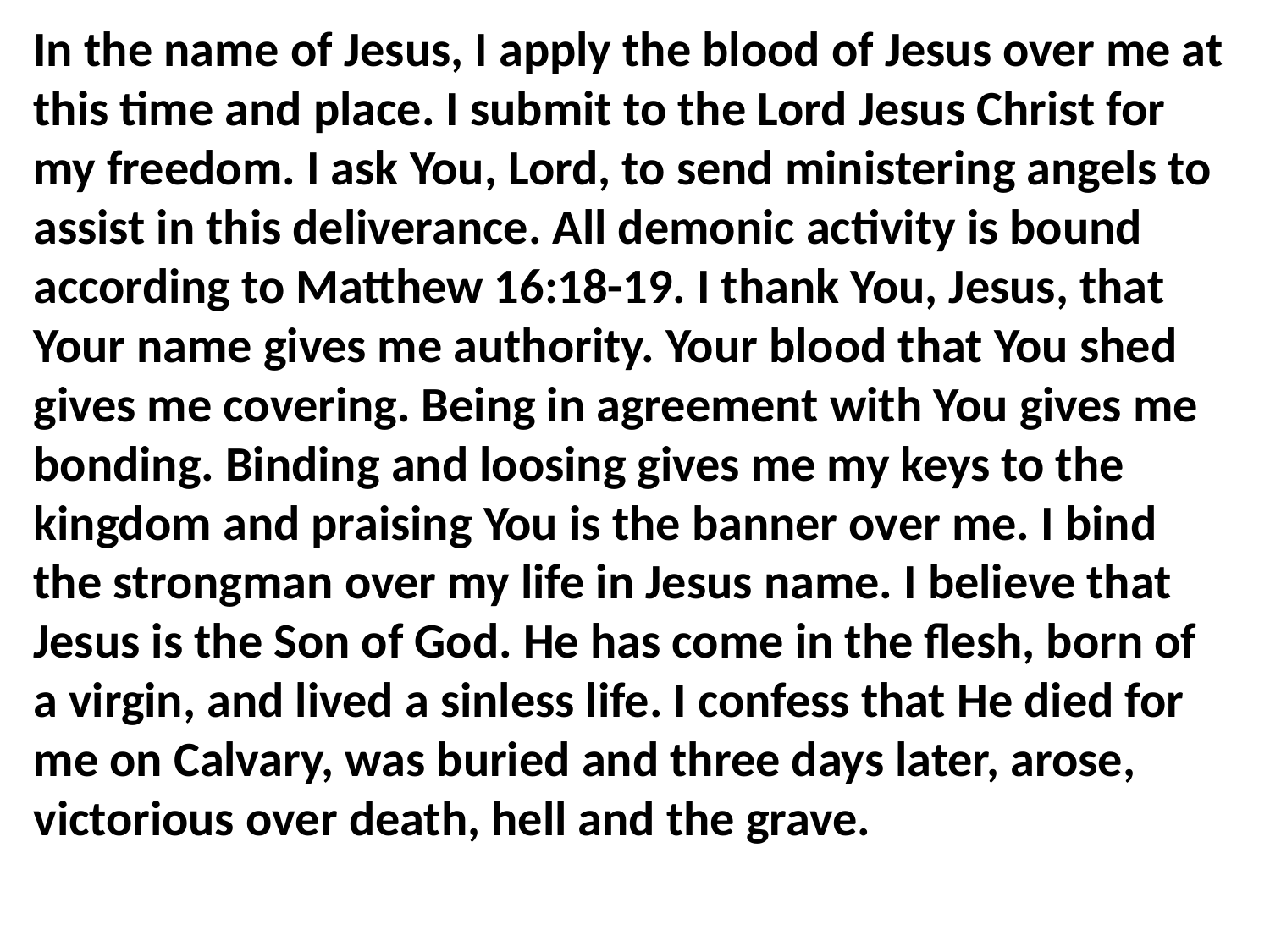

In the name of Jesus, I apply the blood of Jesus over me at this time and place. I submit to the Lord Jesus Christ for my freedom. I ask You, Lord, to send ministering angels to assist in this deliverance. All demonic activity is bound according to Matthew 16:18-19. I thank You, Jesus, that Your name gives me authority. Your blood that You shed gives me covering. Being in agreement with You gives me bonding. Binding and loosing gives me my keys to the kingdom and praising You is the banner over me. I bind the strongman over my life in Jesus name. I believe that Jesus is the Son of God. He has come in the flesh, born of a virgin, and lived a sinless life. I confess that He died for me on Calvary, was buried and three days later, arose, victorious over death, hell and the grave.